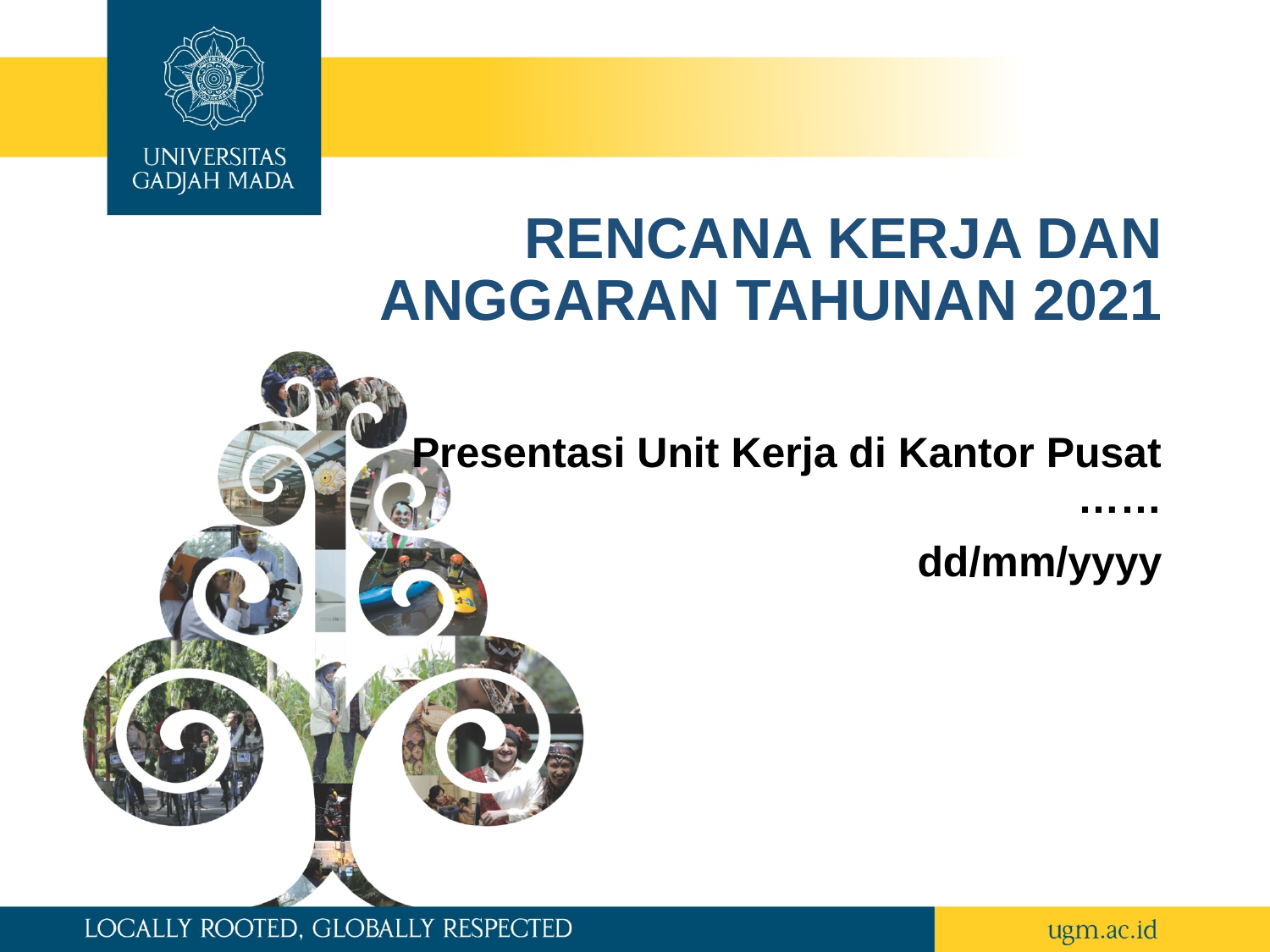

# RENCANA KERJA DAN ANGGARAN TAHUNAN 2021
Presentasi Unit Kerja di Kantor Pusat ……
dd/mm/yyyy